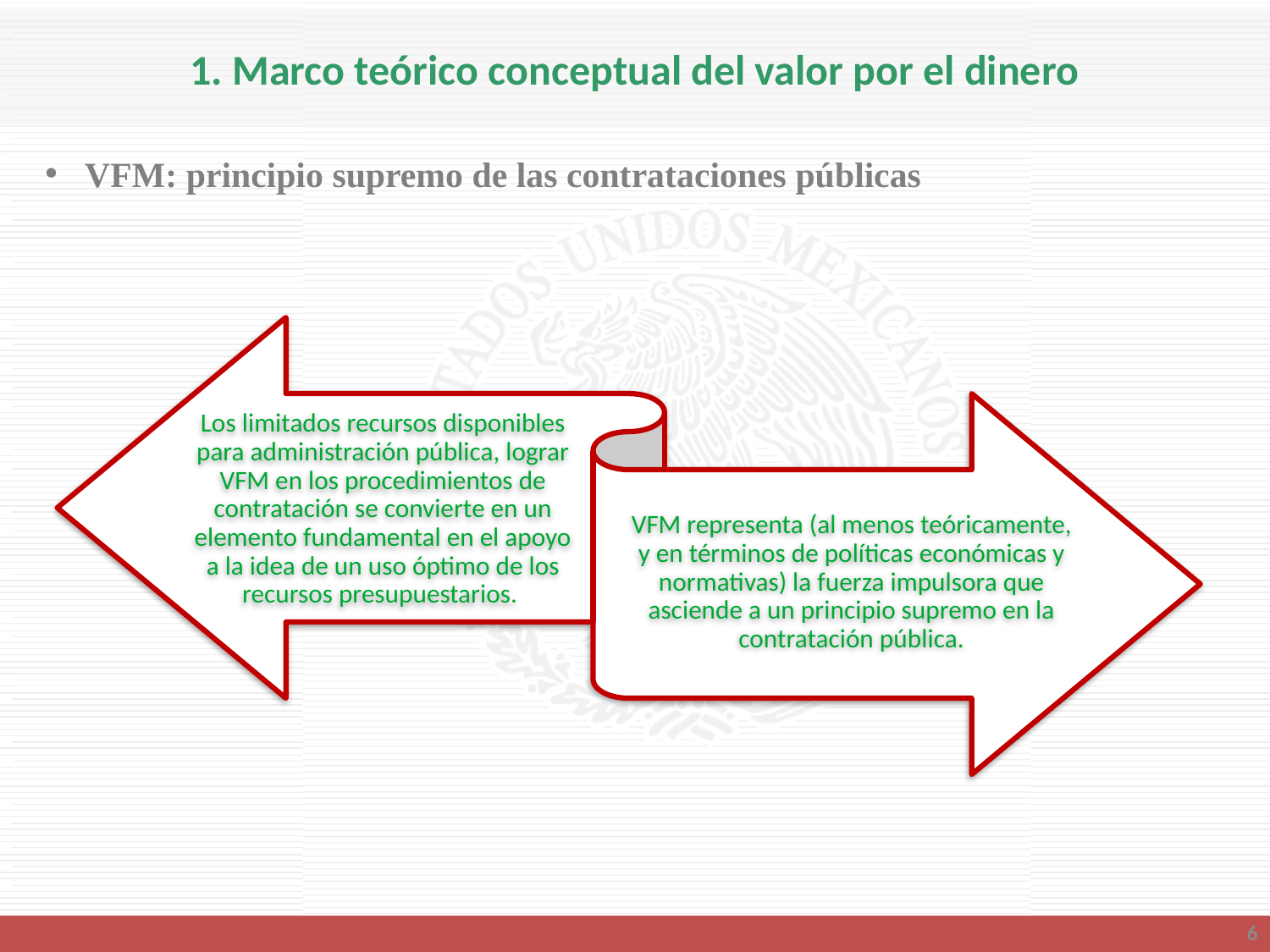

# 1. Marco teórico conceptual del valor por el dinero
VFM: principio supremo de las contrataciones públicas
Los limitados recursos disponibles para administración pública, lograr VFM en los procedimientos de contratación se convierte en un elemento fundamental en el apoyo a la idea de un uso óptimo de los recursos presupuestarios.
VFM representa (al menos teóricamente, y en términos de políticas económicas y normativas) la fuerza impulsora que asciende a un principio supremo en la contratación pública.

6